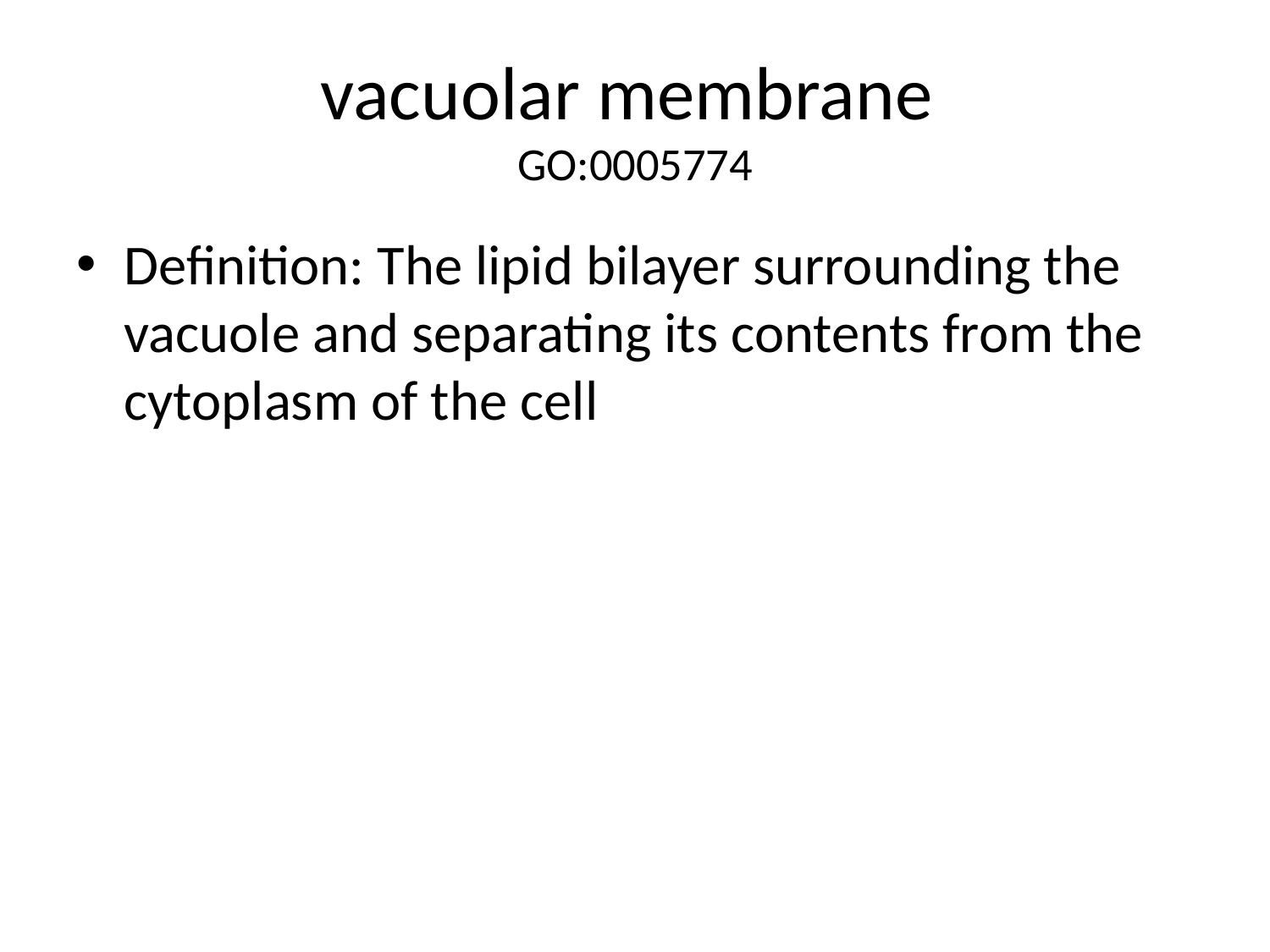

# vacuolar membrane GO:0005774
Definition: The lipid bilayer surrounding the vacuole and separating its contents from the cytoplasm of the cell